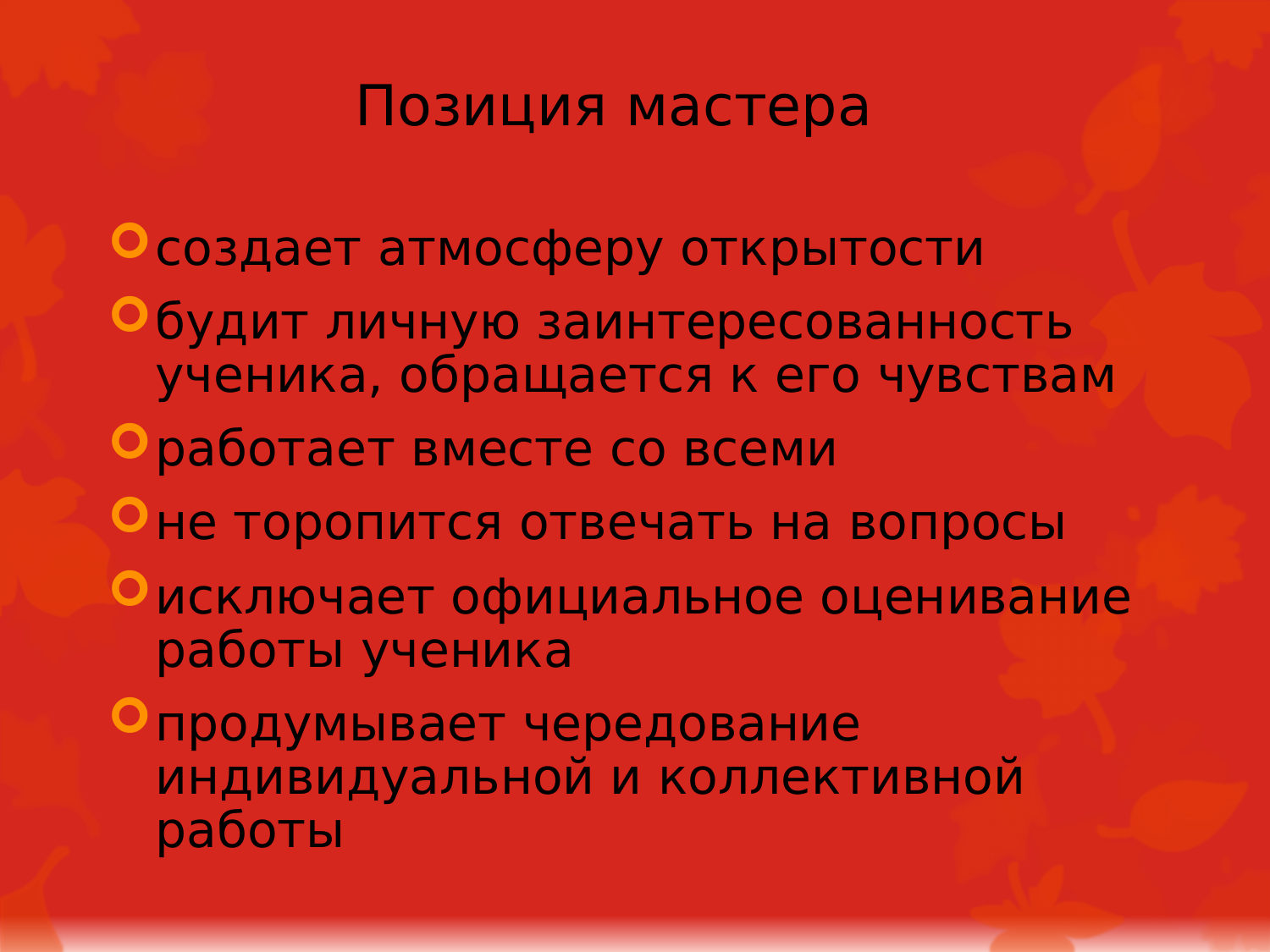

# Позиция мастера
создает атмосферу открытости
будит личную заинтересованность ученика, обращается к его чувствам
работает вместе со всеми
не торопится отвечать на вопросы
исключает официальное оценивание работы ученика
продумывает чередование индивидуальной и коллективной работы